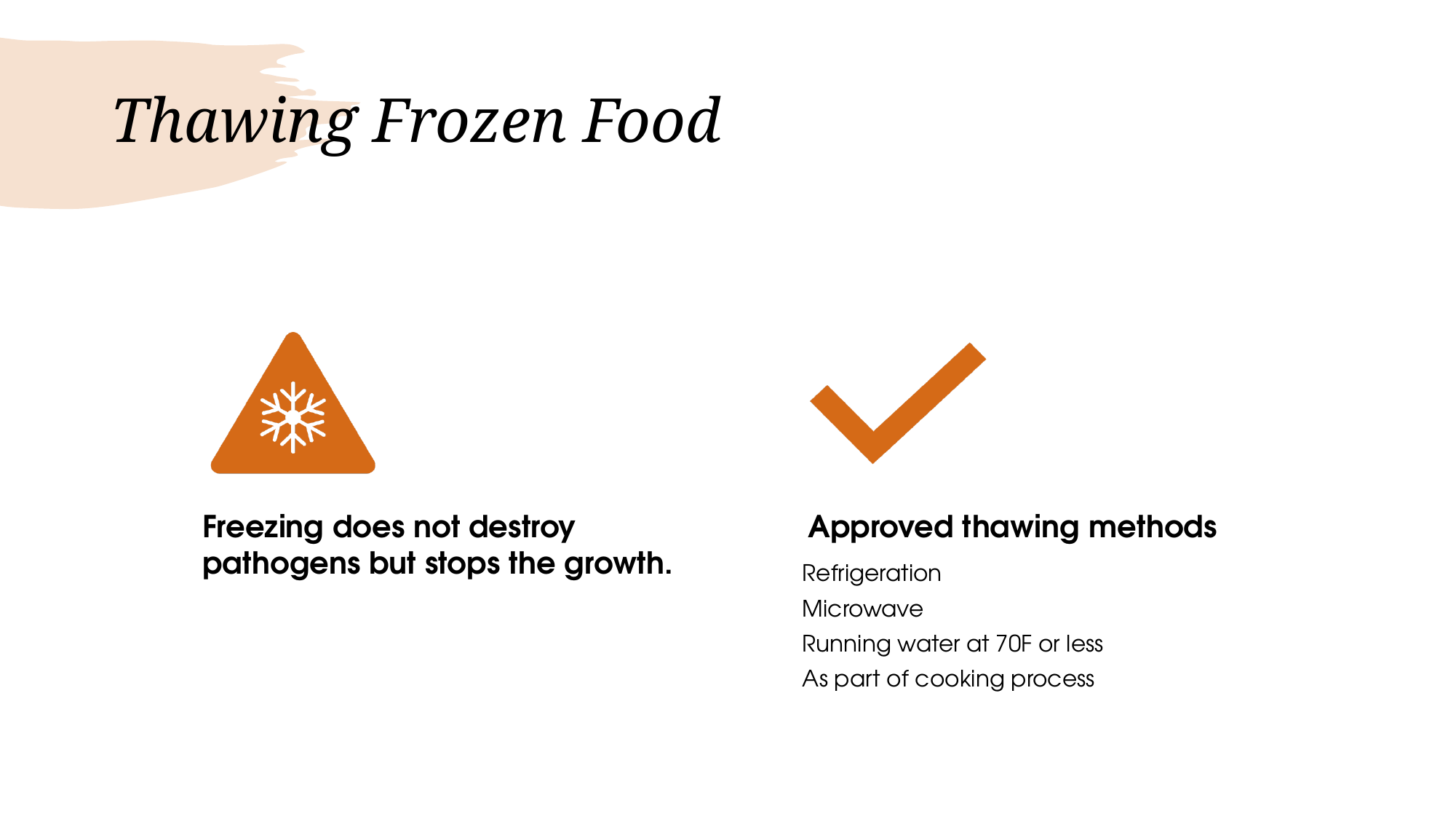

# Thawing Frozen Food
Freezing does not destroy pathogens but stops the growth.
Approved thawing methods
Refrigeration
Microwave
Running water at 70F or less
As part of cooking process